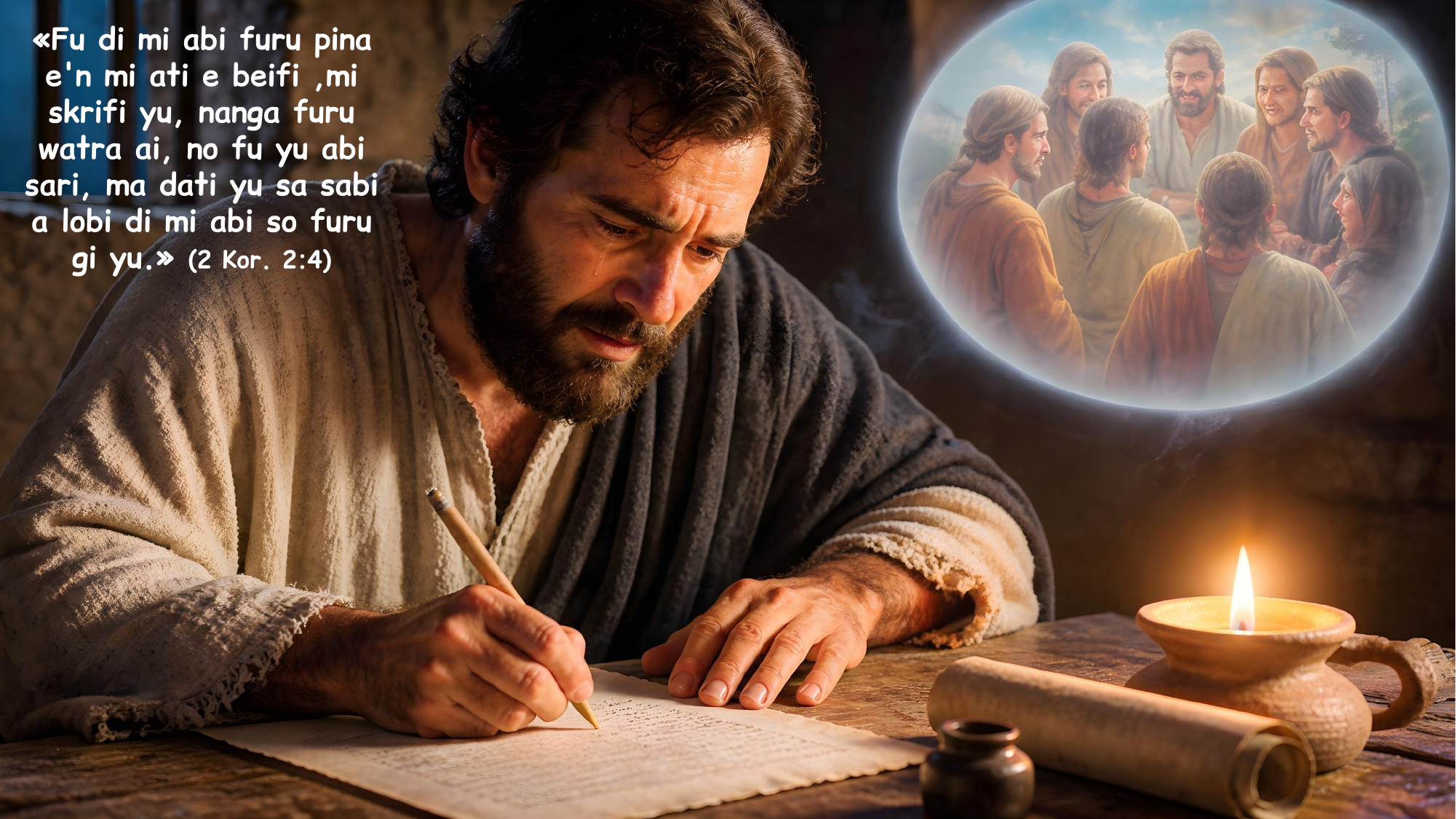

«Fu di mi abi furu pina e'n mi ati e beifi ,mi skrifi yu, nanga furu watra ai, no fu yu abi sari, ma dati yu sa sabi a lobi di mi abi so furu gi yu.» (2 Kor. 2:4)